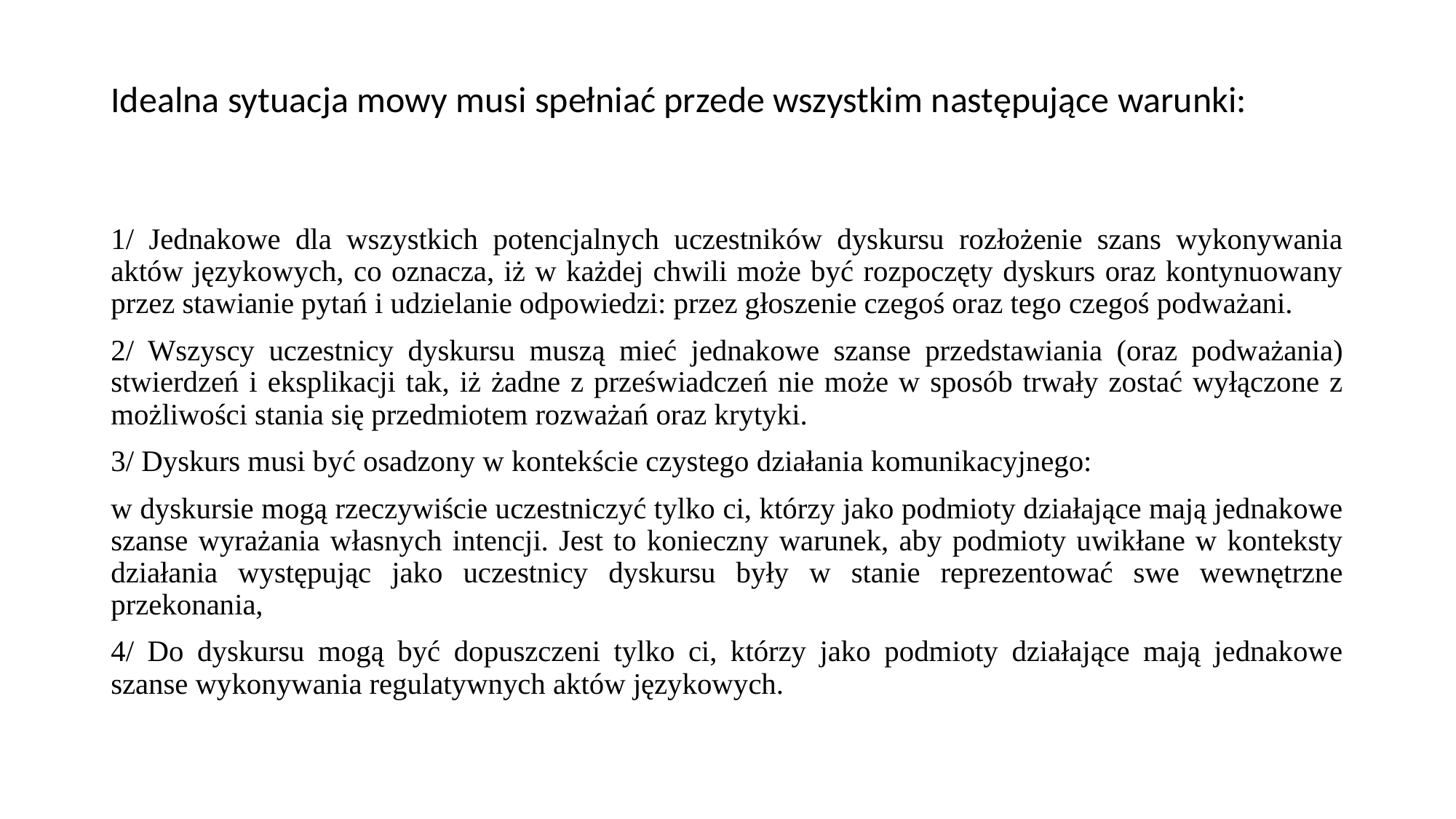

# Idealna sytuacja mowy musi spełniać przede wszystkim następujące warunki:
1/ Jednakowe dla wszystkich potencjalnych uczestników dyskursu rozłożenie szans wykonywania aktów językowych, co oznacza, iż w każdej chwili może być rozpoczęty dyskurs oraz kontynuowany przez stawianie pytań i udzielanie odpowiedzi: przez głoszenie czegoś oraz tego czegoś podważani.
2/ Wszyscy uczestnicy dyskursu muszą mieć jednakowe szanse przedstawiania (oraz podważania) stwierdzeń i eksplikacji tak, iż żadne z przeświadczeń nie może w sposób trwały zostać wyłączone z możliwości stania się przedmiotem rozważań oraz krytyki.
3/ Dyskurs musi być osadzony w kontekście czystego działania komunikacyjnego:
w dyskursie mogą rzeczywiście uczestniczyć tylko ci, którzy jako podmioty działające mają jednakowe szanse wyrażania własnych intencji. Jest to konieczny warunek, aby podmioty uwikłane w konteksty działania występując jako uczestnicy dyskursu były w stanie reprezentować swe wewnętrzne przekonania,
4/ Do dyskursu mogą być dopuszczeni tylko ci, którzy jako podmioty działające mają jednakowe szanse wykonywania regulatywnych aktów językowych.